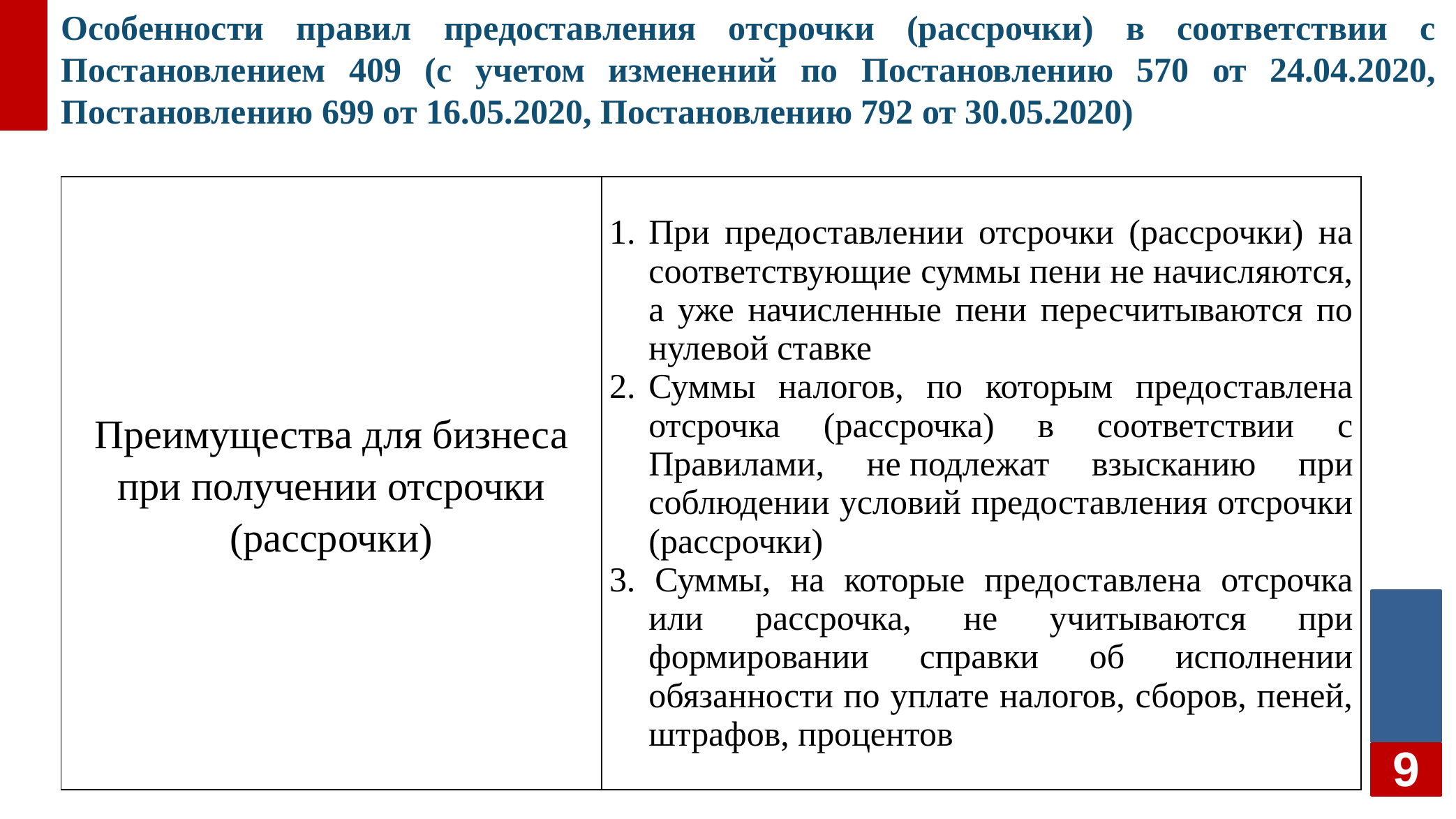

# Особенности правил предоставления отсрочки (рассрочки) в соответствии с Постановлением 409 (с учетом изменений по Постановлению 570 от 24.04.2020, Постановлению 699 от 16.05.2020, Постановлению 792 от 30.05.2020)
| Преимущества для бизнеса при получении отсрочки (рассрочки) | При предоставлении отсрочки (рассрочки) на соответствующие суммы пени не начисляются, а уже начисленные пени пересчитываются по нулевой ставке Суммы налогов, по которым предоставлена отсрочка (рассрочка) в соответствии с Правилами, не подлежат взысканию при соблюдении условий предоставления отсрочки (рассрочки) 3. Суммы, на которые предоставлена отсрочка или рассрочка, не учитываются при формировании справки об исполнении обязанности по уплате налогов, сборов, пеней, штрафов, процентов |
| --- | --- |
9